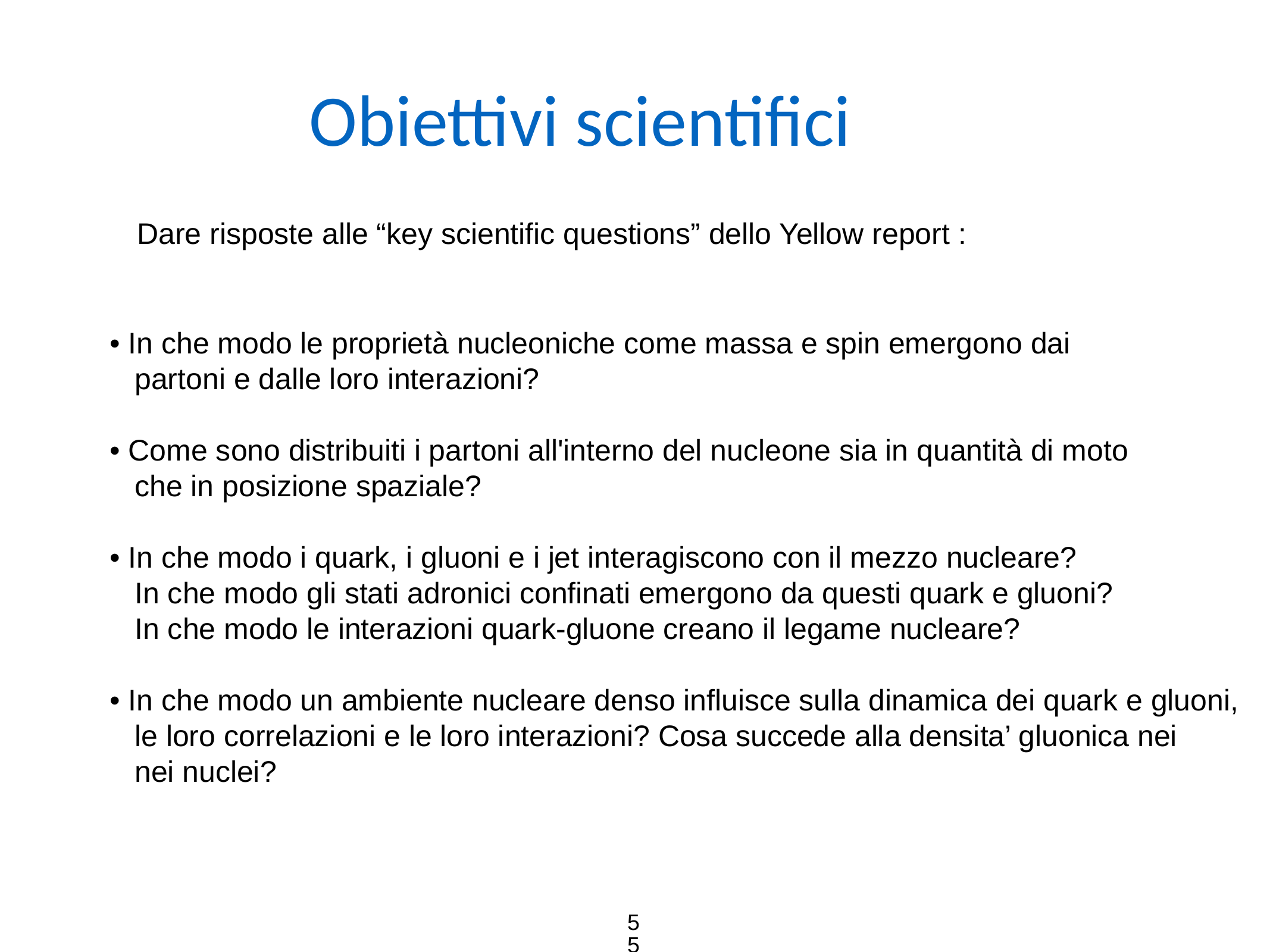

Obiettivi scientifici
Dare risposte alle “key scientific questions” dello Yellow report :
• In che modo le proprietà nucleoniche come massa e spin emergono dai
   partoni e dalle loro interazioni?

• Come sono distribuiti i partoni all'interno del nucleone sia in quantità di moto
   che in posizione spaziale?

• In che modo i quark, i gluoni e i jet interagiscono con il mezzo nucleare?
   In che modo gli stati adronici confinati emergono da questi quark e gluoni?
   In che modo le interazioni quark-gluone creano il legame nucleare?

• In che modo un ambiente nucleare denso influisce sulla dinamica dei quark e gluoni,
   le loro correlazioni e le loro interazioni? Cosa succede alla densita’ gluonica nei
   nei nuclei?
55